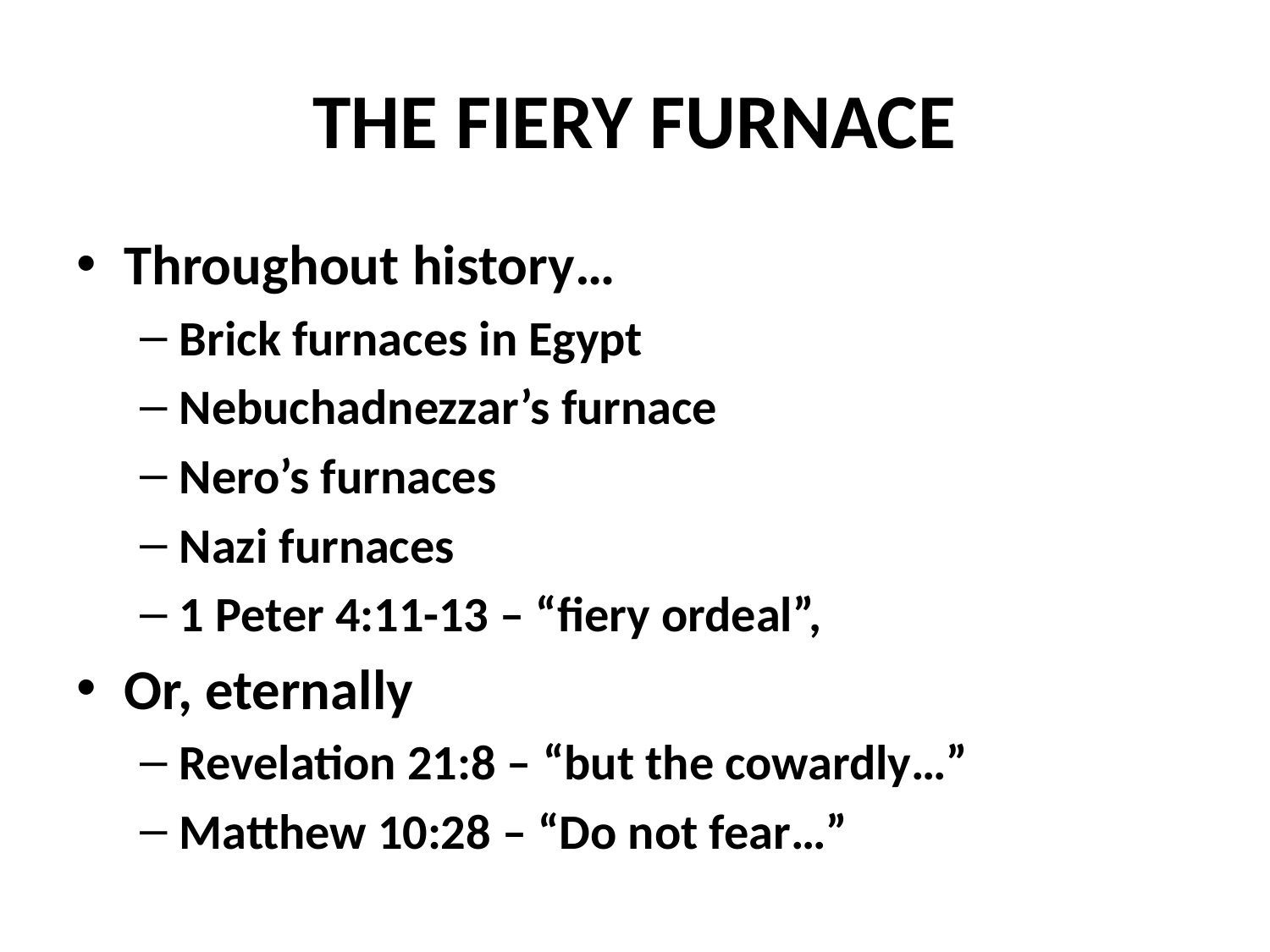

# THE FIERY FURNACE
Throughout history…
Brick furnaces in Egypt
Nebuchadnezzar’s furnace
Nero’s furnaces
Nazi furnaces
1 Peter 4:11-13 – “fiery ordeal”,
Or, eternally
Revelation 21:8 – “but the cowardly…”
Matthew 10:28 – “Do not fear…”